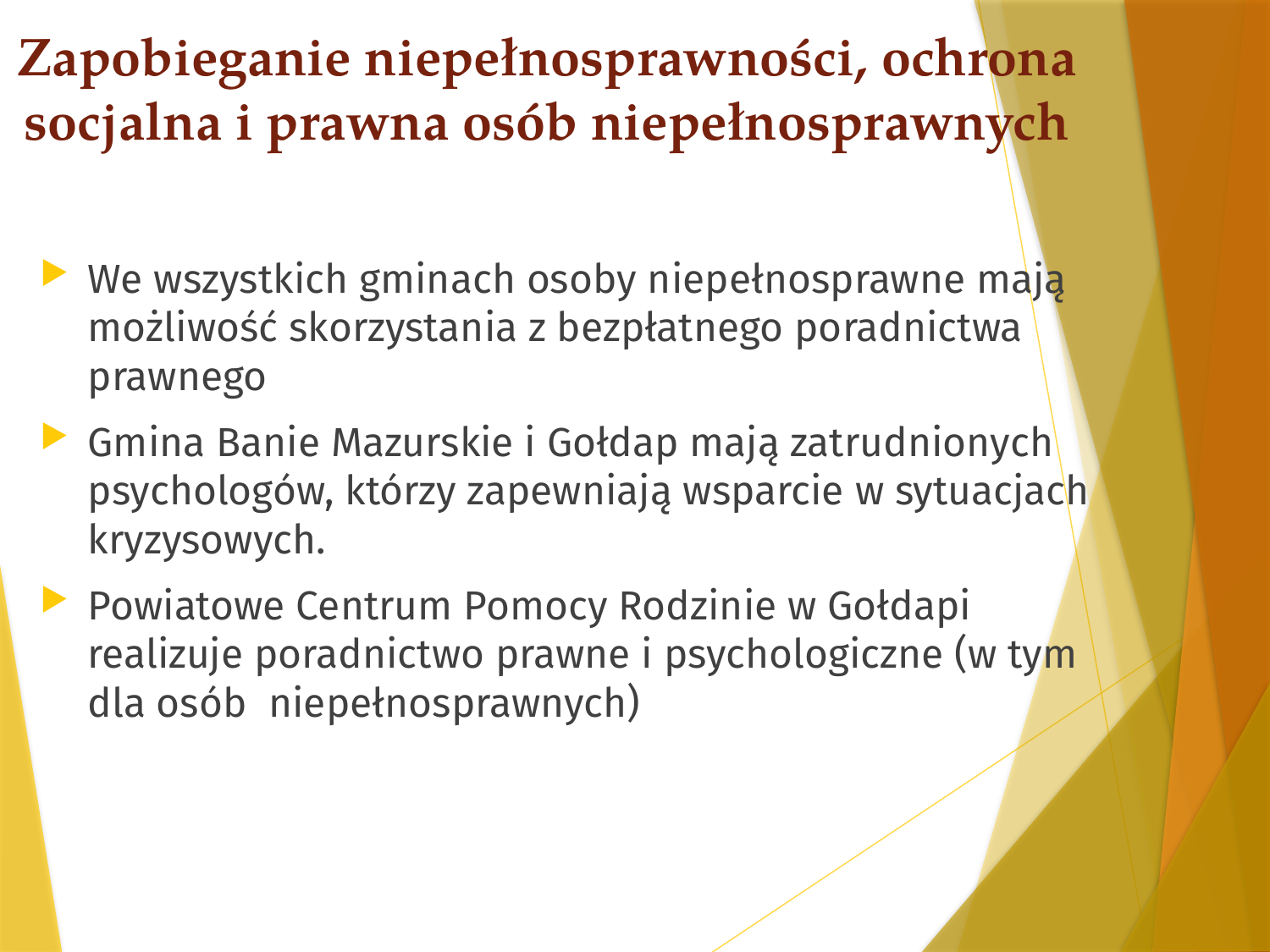

# Zapobieganie niepełnosprawności, ochrona socjalna i prawna osób niepełnosprawnych
We wszystkich gminach osoby niepełnosprawne mają możliwość skorzystania z bezpłatnego poradnictwa  prawnego
Gmina Banie Mazurskie i Gołdap mają zatrudnionych psychologów, którzy zapewniają wsparcie w sytuacjach kryzysowych.
Powiatowe Centrum Pomocy Rodzinie w Gołdapi realizuje poradnictwo prawne i psychologiczne (w tym dla osób  niepełnosprawnych)